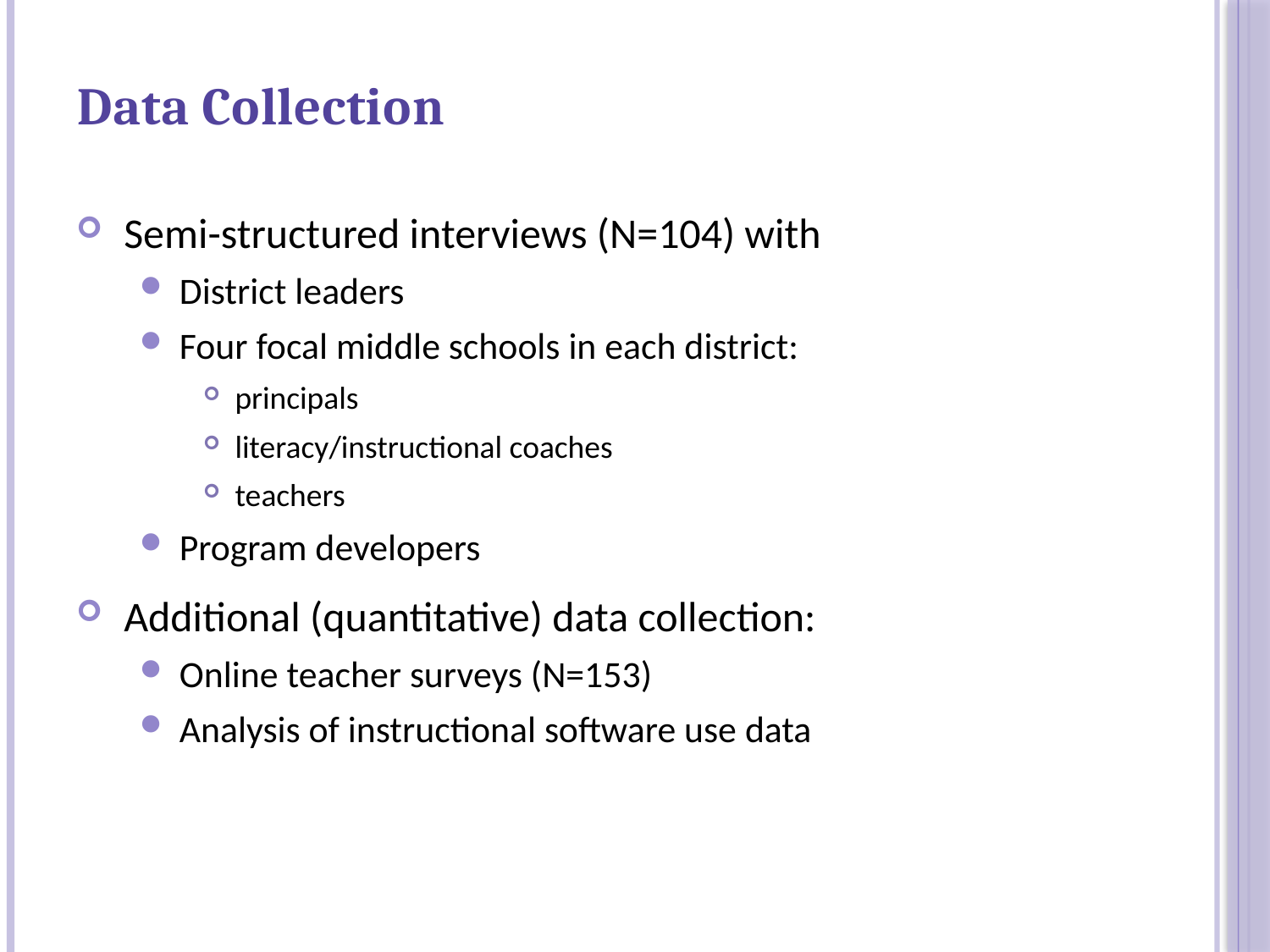

Data Collection
Semi-structured interviews (N=104) with
District leaders
Four focal middle schools in each district:
principals
literacy/instructional coaches
teachers
Program developers
Additional (quantitative) data collection:
Online teacher surveys (N=153)
Analysis of instructional software use data